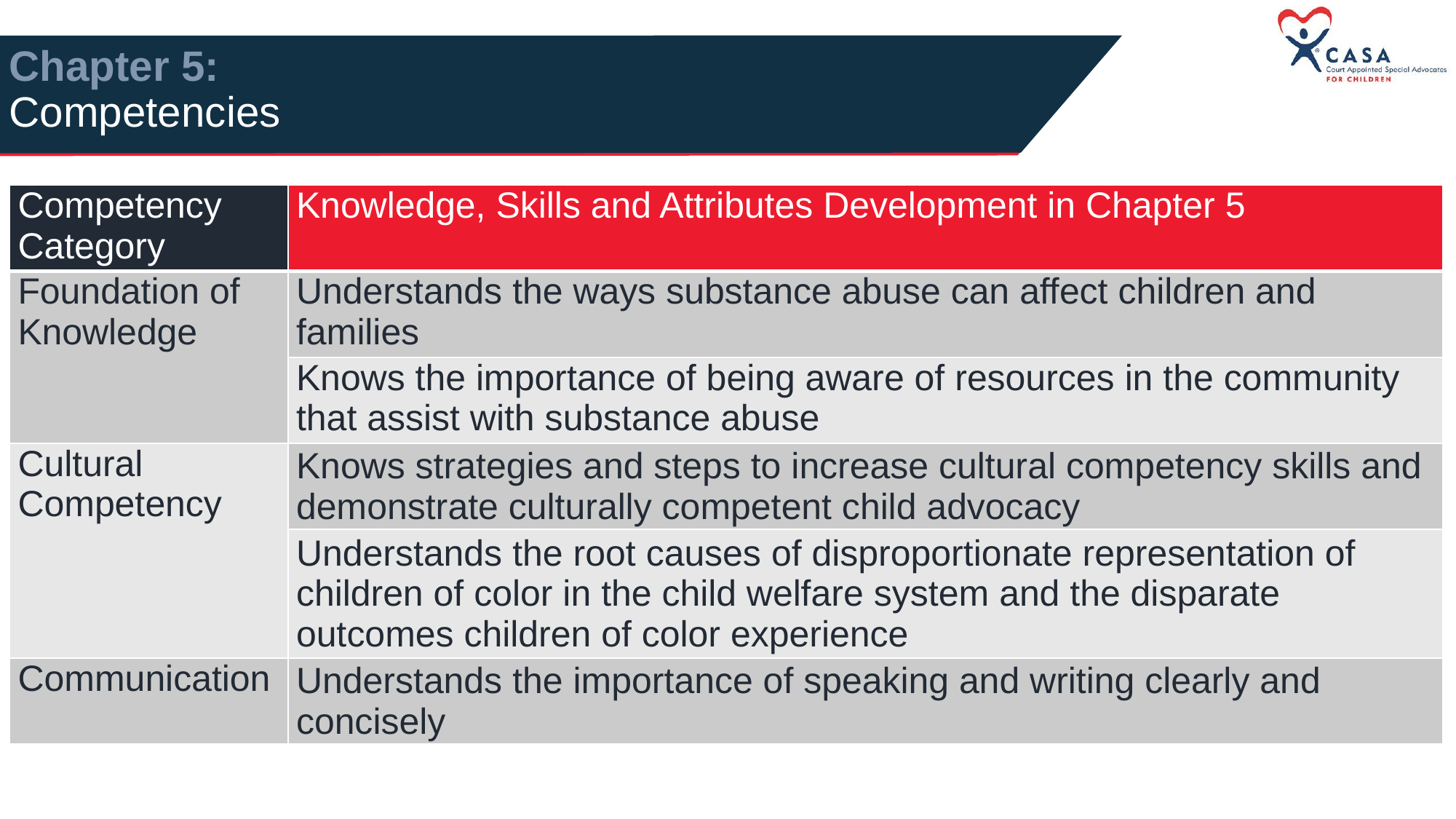

Chapter 5:
Competencies
| Competency Category | Knowledge, Skills and Attributes Development in Chapter 5 |
| --- | --- |
| Foundation of Knowledge | Understands the ways substance abuse can affect children and families |
|  | Knows the importance of being aware of resources in the community that assist with substance abuse |
| Cultural Competency | Knows strategies and steps to increase cultural competency skills and demonstrate culturally competent child advocacy |
|  | Understands the root causes of disproportionate representation of children of color in the child welfare system and the disparate outcomes children of color experience |
| Communication | Understands the importance of speaking and writing clearly and concisely |